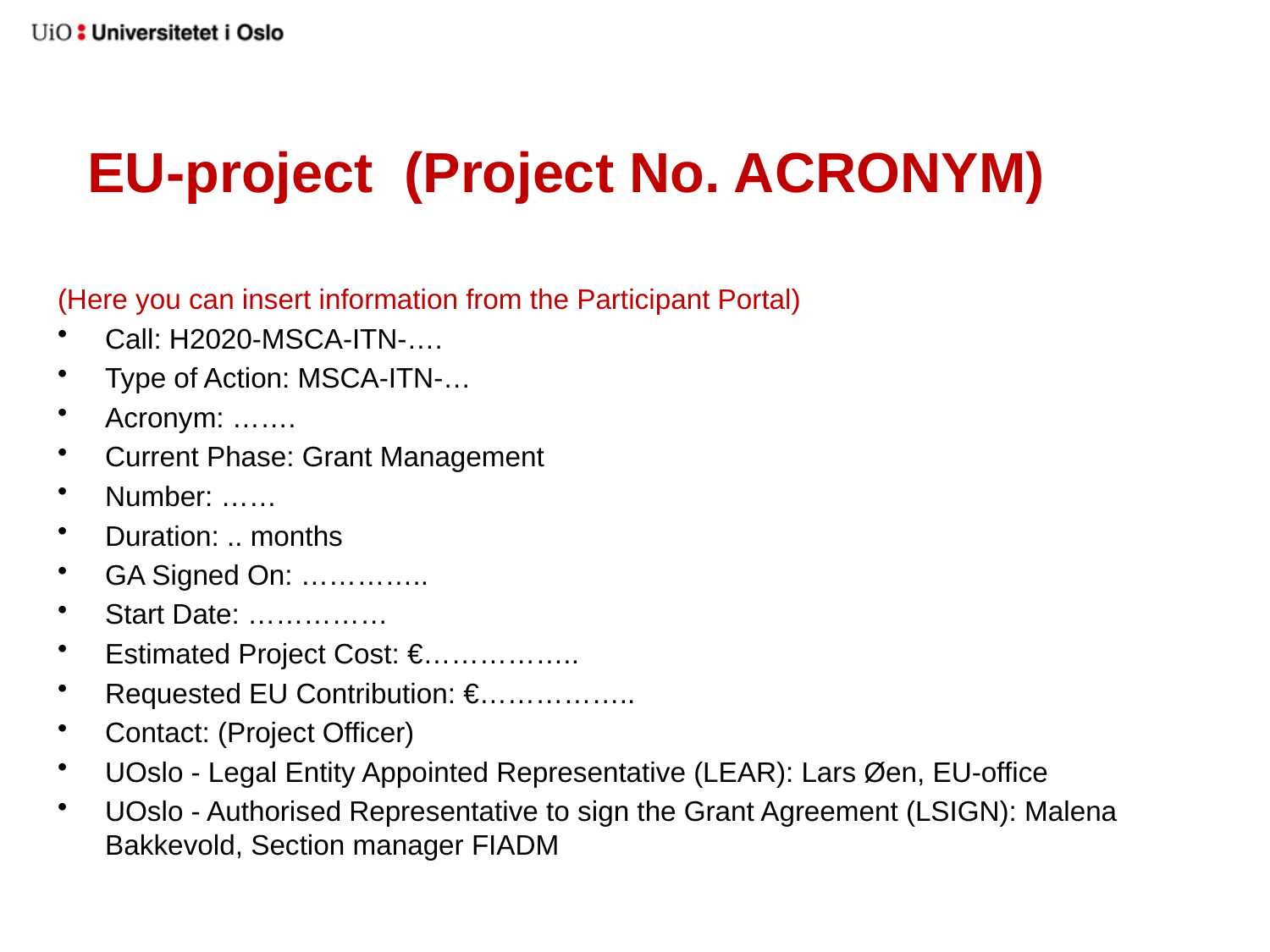

# EU-project  (Project No. ACRONYM)
(Here you can insert information from the Participant Portal)
Call: H2020-MSCA-ITN-….
Type of Action: MSCA-ITN-…
Acronym: …….
Current Phase: Grant Management
Number: ……
Duration: .. months
GA Signed On: …………..
Start Date: ……………
Estimated Project Cost: €……………..
Requested EU Contribution: €……………..
Contact: (Project Officer)
UOslo - Legal Entity Appointed Representative (LEAR): Lars Øen, EU-office
UOslo - Authorised Representative to sign the Grant Agreement (LSIGN): Malena Bakkevold, Section manager FIADM